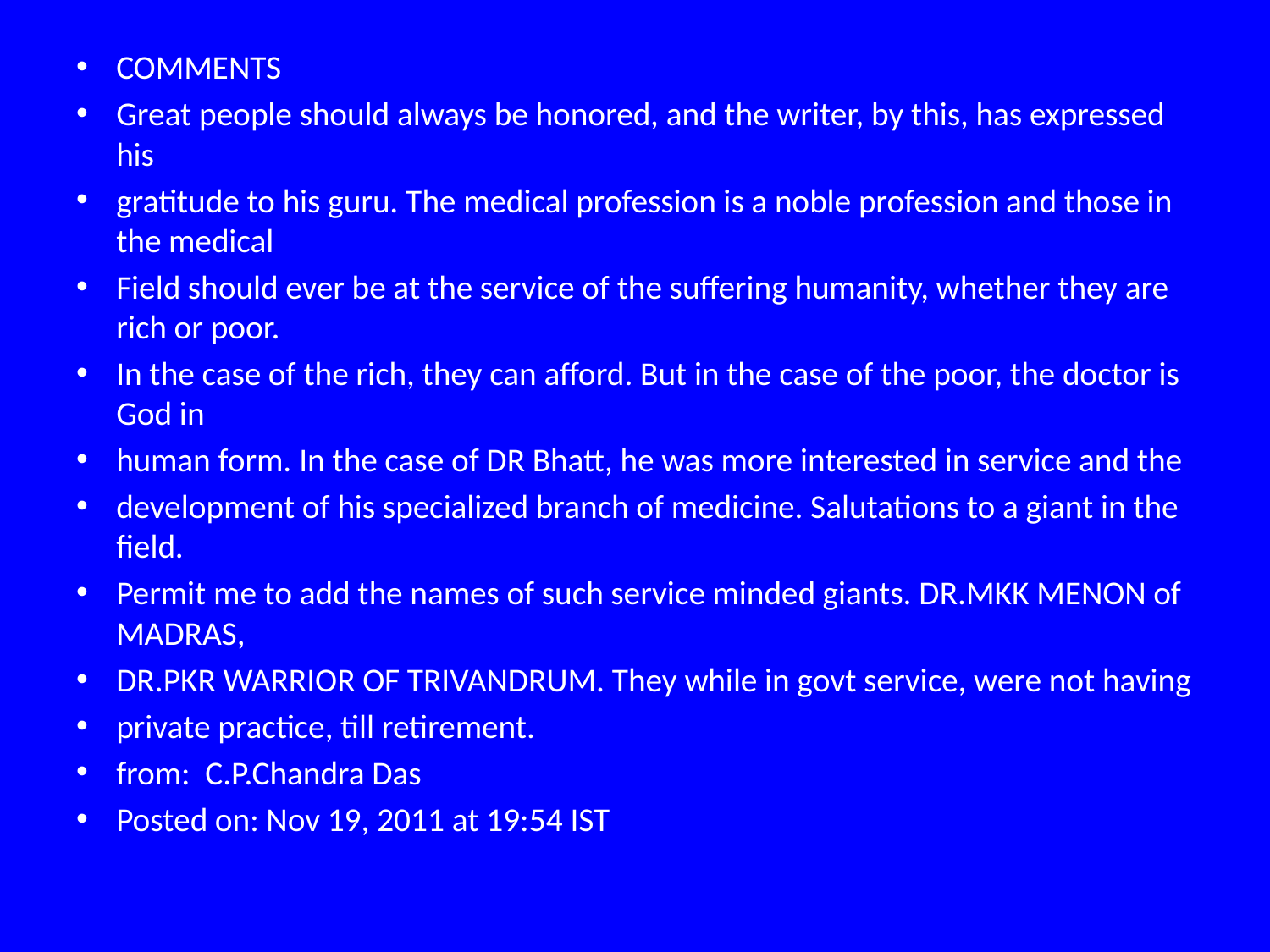

COMMENTS
Great people should always be honored, and the writer, by this, has expressed his
gratitude to his guru. The medical profession is a noble profession and those in the medical
Field should ever be at the service of the suffering humanity, whether they are rich or poor.
In the case of the rich, they can afford. But in the case of the poor, the doctor is God in
human form. In the case of DR Bhatt, he was more interested in service and the
development of his specialized branch of medicine. Salutations to a giant in the field.
Permit me to add the names of such service minded giants. DR.MKK MENON of MADRAS,
DR.PKR WARRIOR OF TRIVANDRUM. They while in govt service, were not having
private practice, till retirement.
from:  C.P.Chandra Das
Posted on: Nov 19, 2011 at 19:54 IST